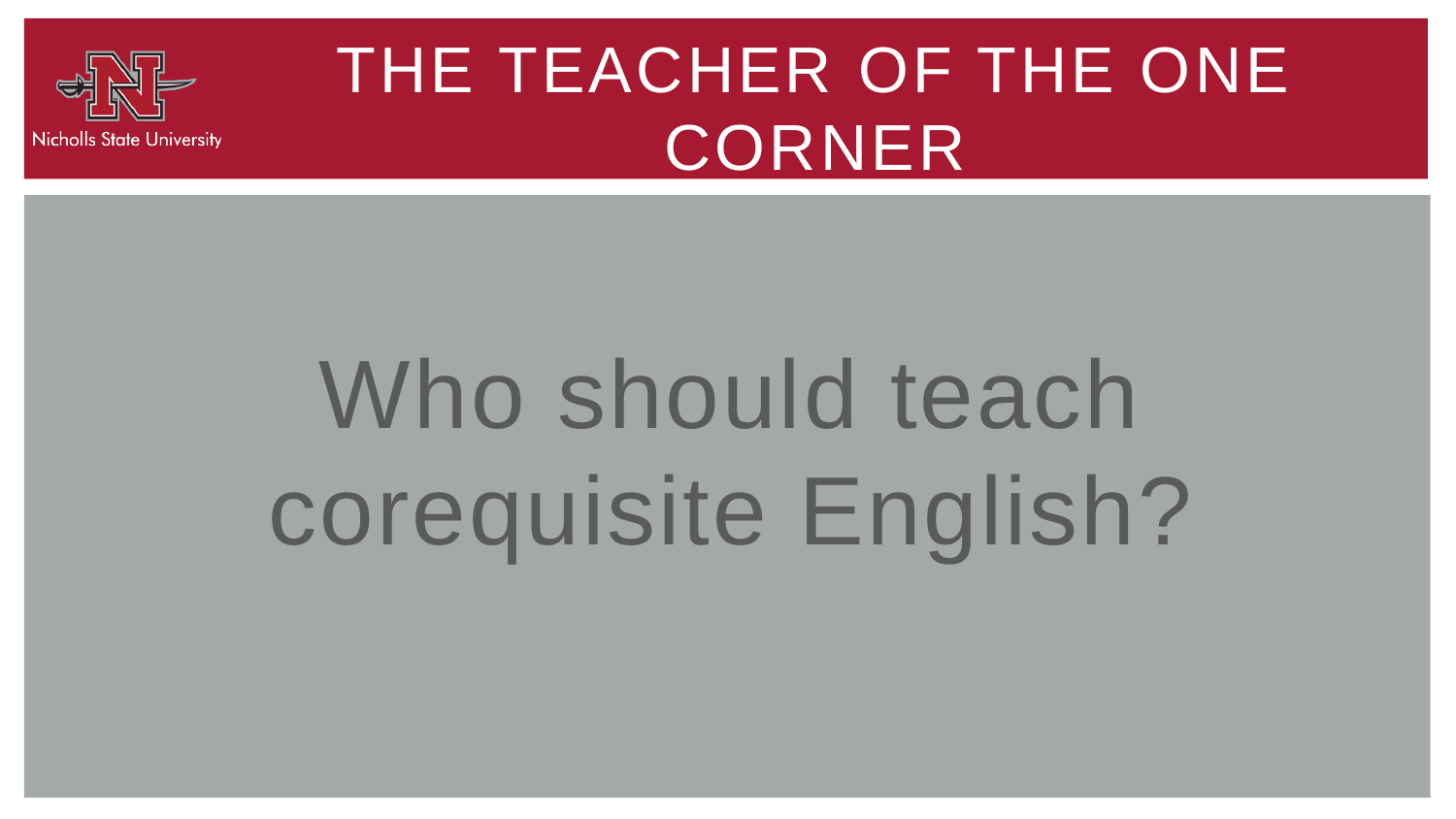

# The teacher of the one corner
Who should teach corequisite English?